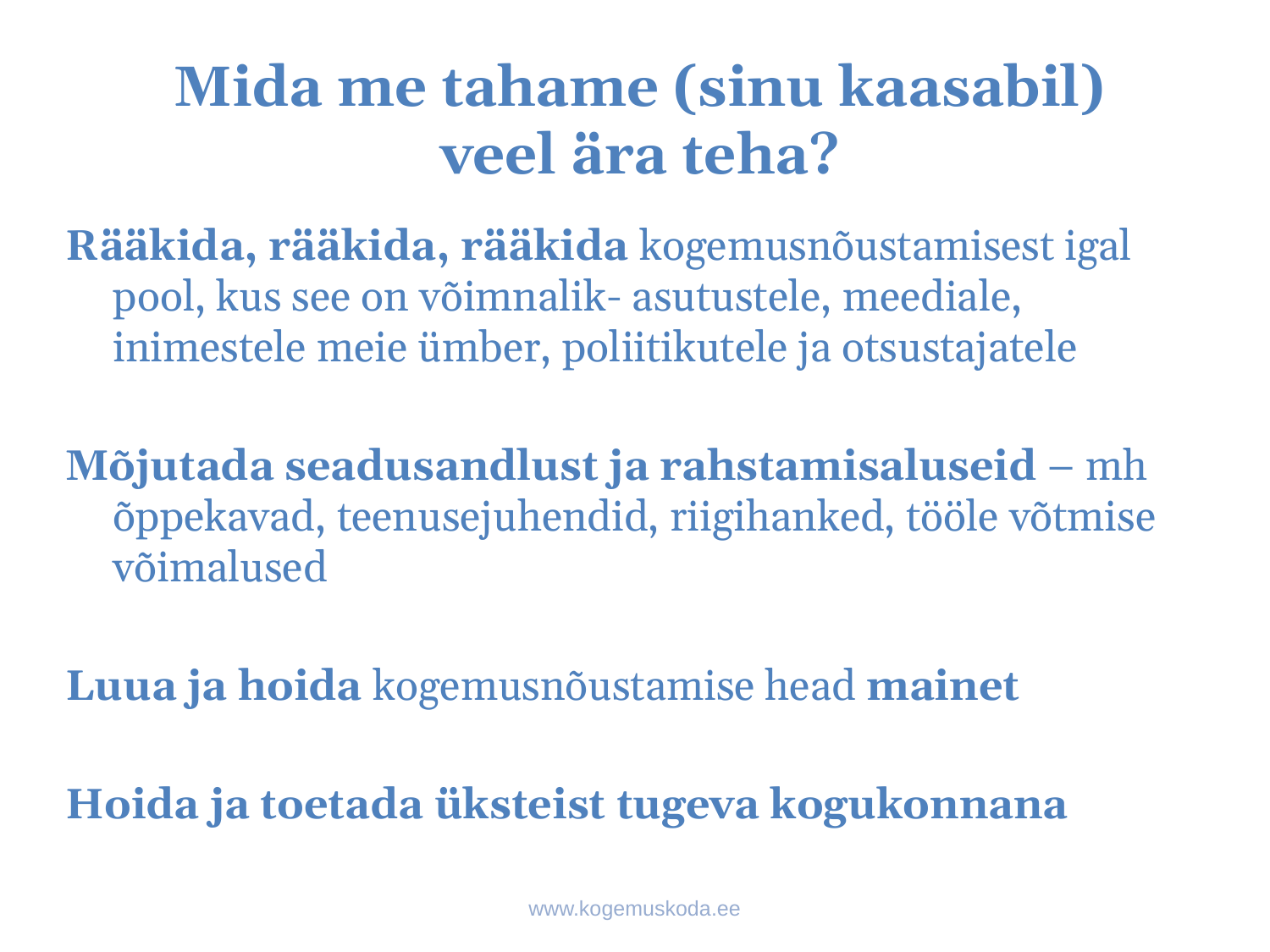

# Mida me tahame (sinu kaasabil) veel ära teha?
Rääkida, rääkida, rääkida kogemusnõustamisest igal pool, kus see on võimnalik- asutustele, meediale, inimestele meie ümber, poliitikutele ja otsustajatele

Mõjutada seadusandlust ja rahstamisaluseid – mh õppekavad, teenusejuhendid, riigihanked, tööle võtmise võimalused

Luua ja hoida kogemusnõustamise head mainet

Hoida ja toetada üksteist tugeva kogukonnana

www.kogemuskoda.ee